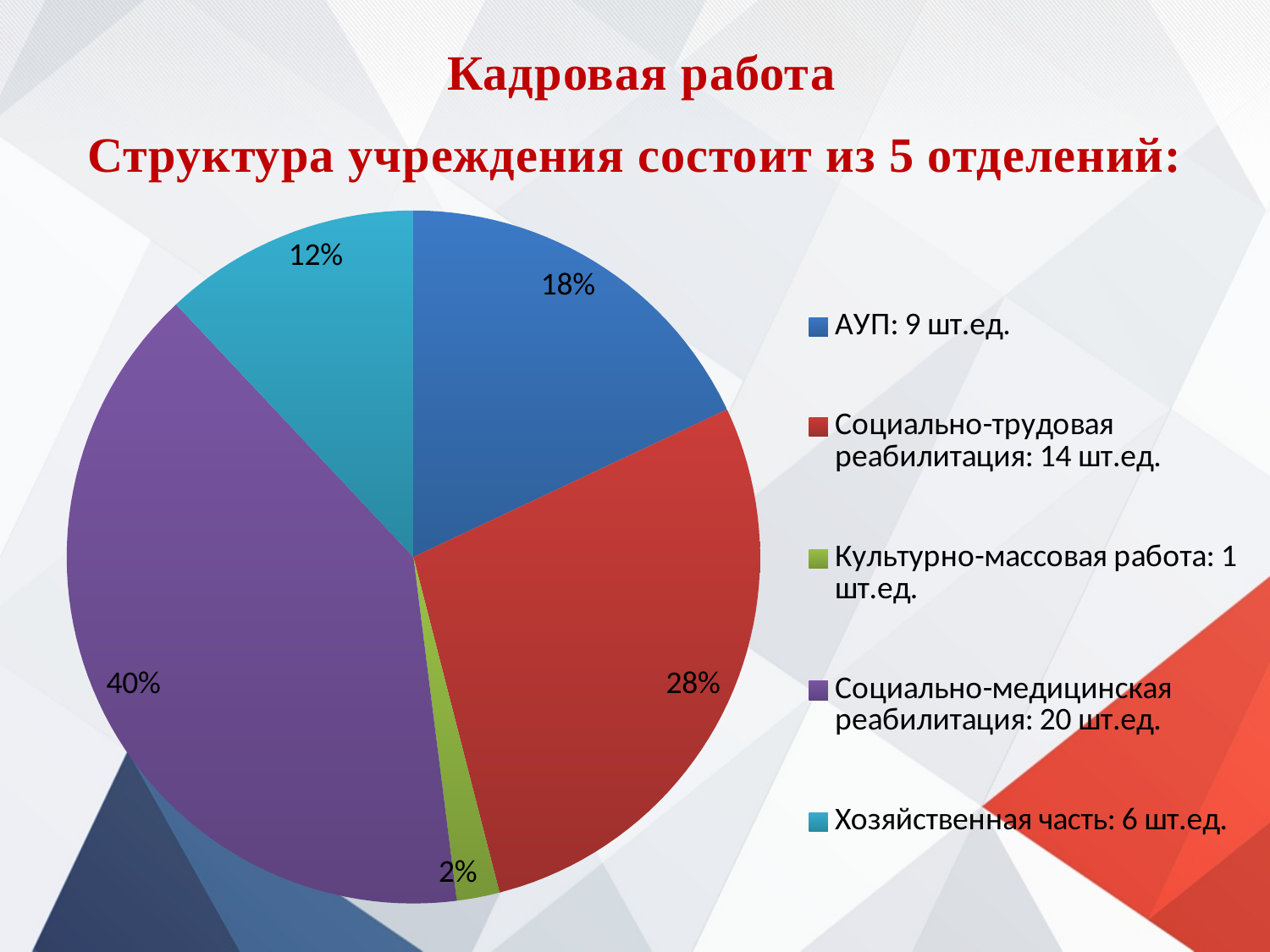

Кадровая работа

Структура учреждения состоит из 5 отделений:

### Chart

| Category | Столбец2 |
|---|---|
| АУП: 9 шт.ед. | 9.0 |
| Социально-трудовая реабилитация: 14 шт.ед. | 14.0 |
| Культурно-массовая работа: 1 шт.ед. | 1.0 |
| Социально-медицинская реабилитация: 20 шт.ед. | 20.0 |
| Хозяйственная часть: 6 шт.ед. | 6.0 |